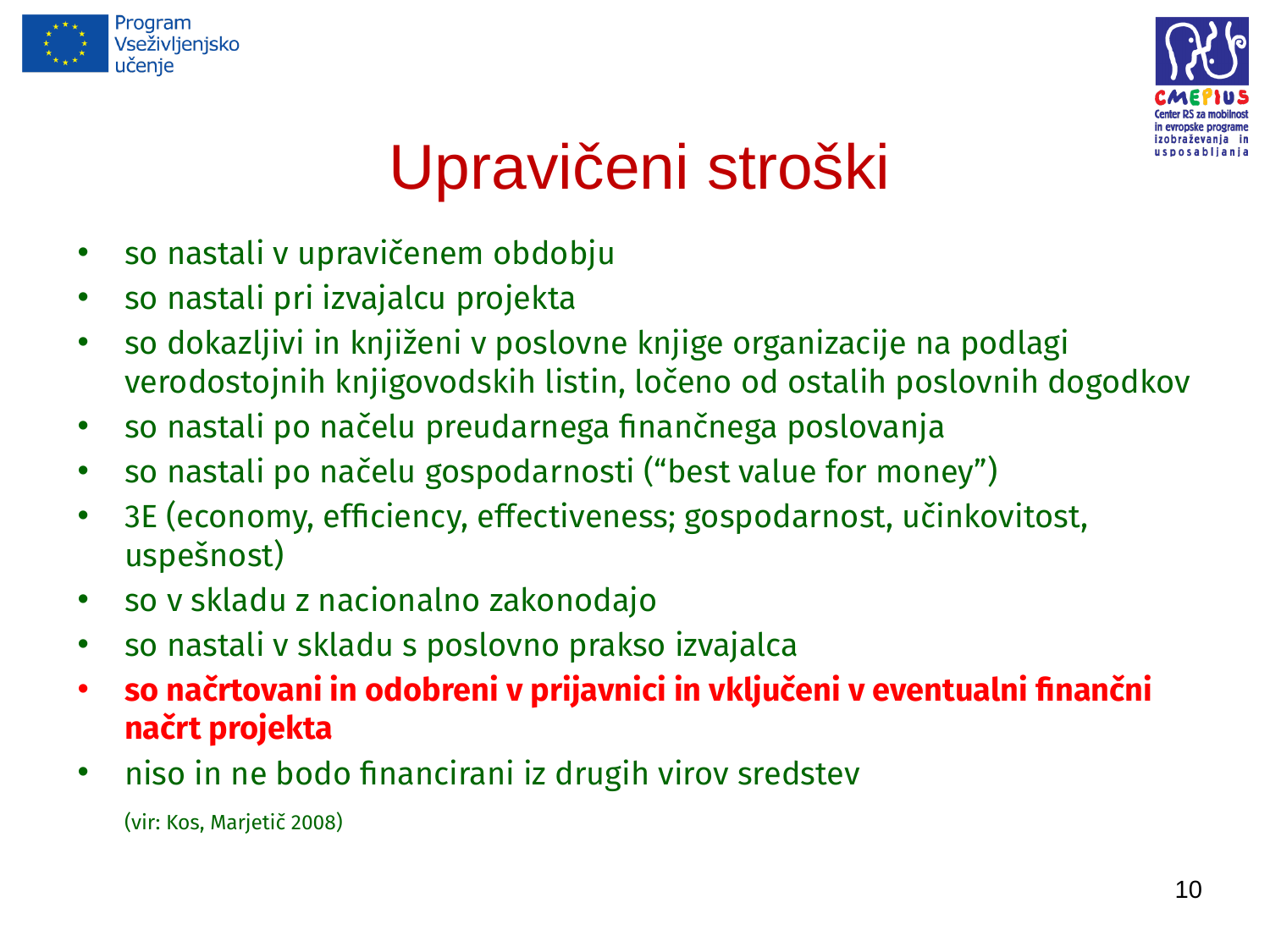

# Upravičeni stroški
so nastali v upravičenem obdobju
so nastali pri izvajalcu projekta
so dokazljivi in knjiženi v poslovne knjige organizacije na podlagi verodostojnih knjigovodskih listin, ločeno od ostalih poslovnih dogodkov
so nastali po načelu preudarnega finančnega poslovanja
so nastali po načelu gospodarnosti (“best value for money”)
3E (economy, efficiency, effectiveness; gospodarnost, učinkovitost, uspešnost)
so v skladu z nacionalno zakonodajo
so nastali v skladu s poslovno prakso izvajalca
so načrtovani in odobreni v prijavnici in vključeni v eventualni finančni načrt projekta
niso in ne bodo financirani iz drugih virov sredstev
	(vir: Kos, Marjetič 2008)
10